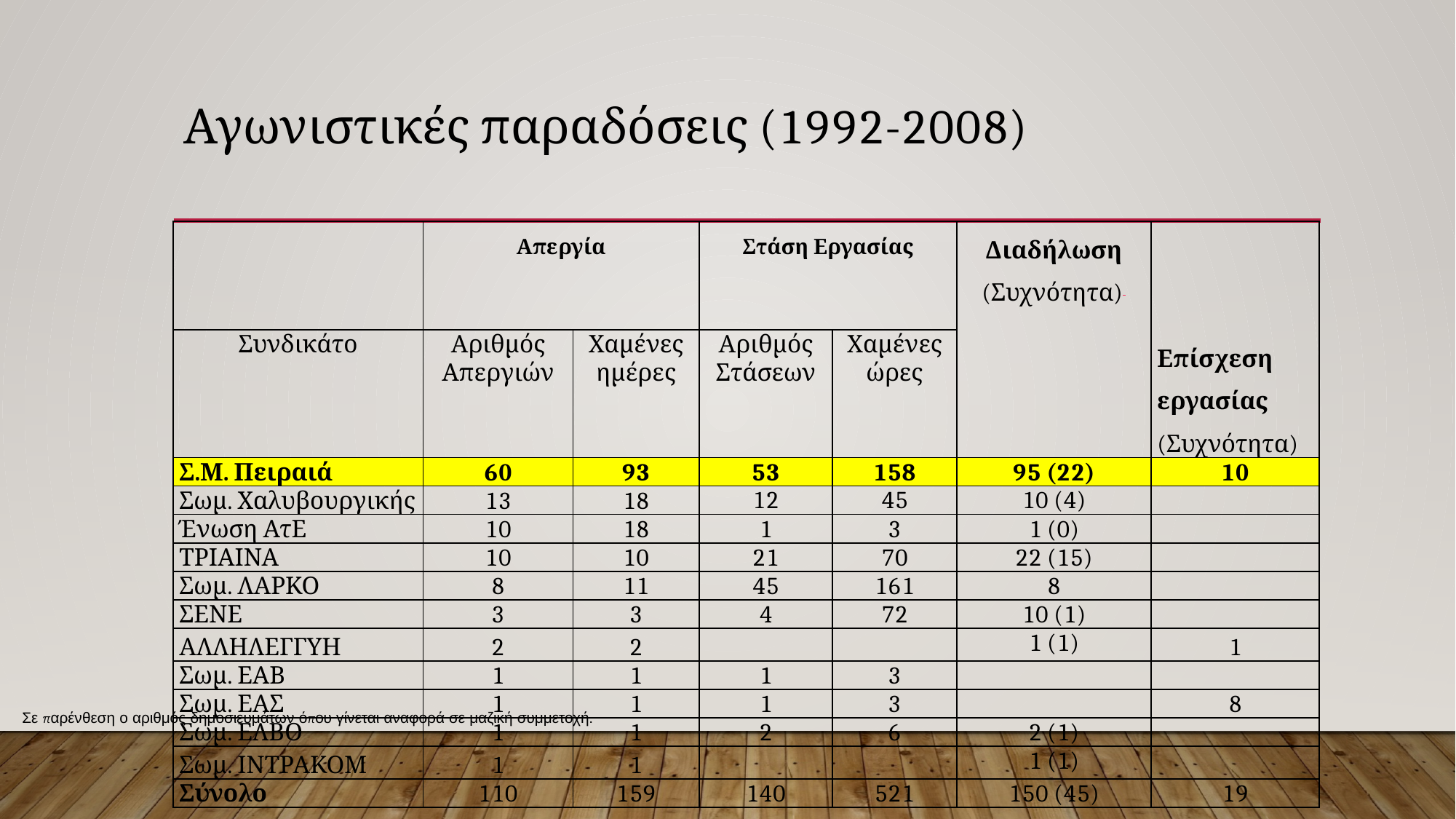

# Αγωνιστικές παραδόσεις (1992-2008)

|  | Απεργία |  | Στάση Εργασίας |  | Διαδήλωση (Συχνότητα)∗ | Επίσχεση εργασίας (Συχνότητα) |
| --- | --- | --- | --- | --- | --- | --- |
| Συνδικάτο | Αριθμός Απεργιών | Χαμένες ημέρες | Αριθμός Στάσεων | Χαμένες ώρες |  |  |
| Σ.Μ. Πειραιά | 60 | 93 | 53 | 158 | 95 (22) | 10 |
| Σωμ. Χαλυβουργικής | 13 | 18 | 12 | 45 | 10 (4) |  |
| Ένωση ΑτΕ | 10 | 18 | 1 | 3 | 1 (0) |  |
| ΤΡΙΑΙΝΑ | 10 | 10 | 21 | 70 | 22 (15) |  |
| Σωμ. ΛΑΡΚΟ | 8 | 11 | 45 | 161 | 8 |  |
| ΣΕΝΕ | 3 | 3 | 4 | 72 | 10 (1) |  |
| ΑΛΛΗΛΕΓΓΥΗ | 2 | 2 |  |  | 1 (1) | 1 |
| Σωμ. ΕΑΒ | 1 | 1 | 1 | 3 |  |  |
| Σωμ. ΕΑΣ | 1 | 1 | 1 | 3 |  | 8 |
| Σωμ. ΕΛΒΟ | 1 | 1 | 2 | 6 | 2 (1) |  |
| Σωμ. ΙΝΤΡΑΚΟΜ | 1 | 1 |  |  | 1 (1) |  |
| Σύνολο | 110 | 159 | 140 | 521 | 150 (45) | 19 |
∗ Σε παρένθεση ο αριθμός δημοσιευμάτων όπου γίνεται αναφορά σε μαζική συμμετοχή.